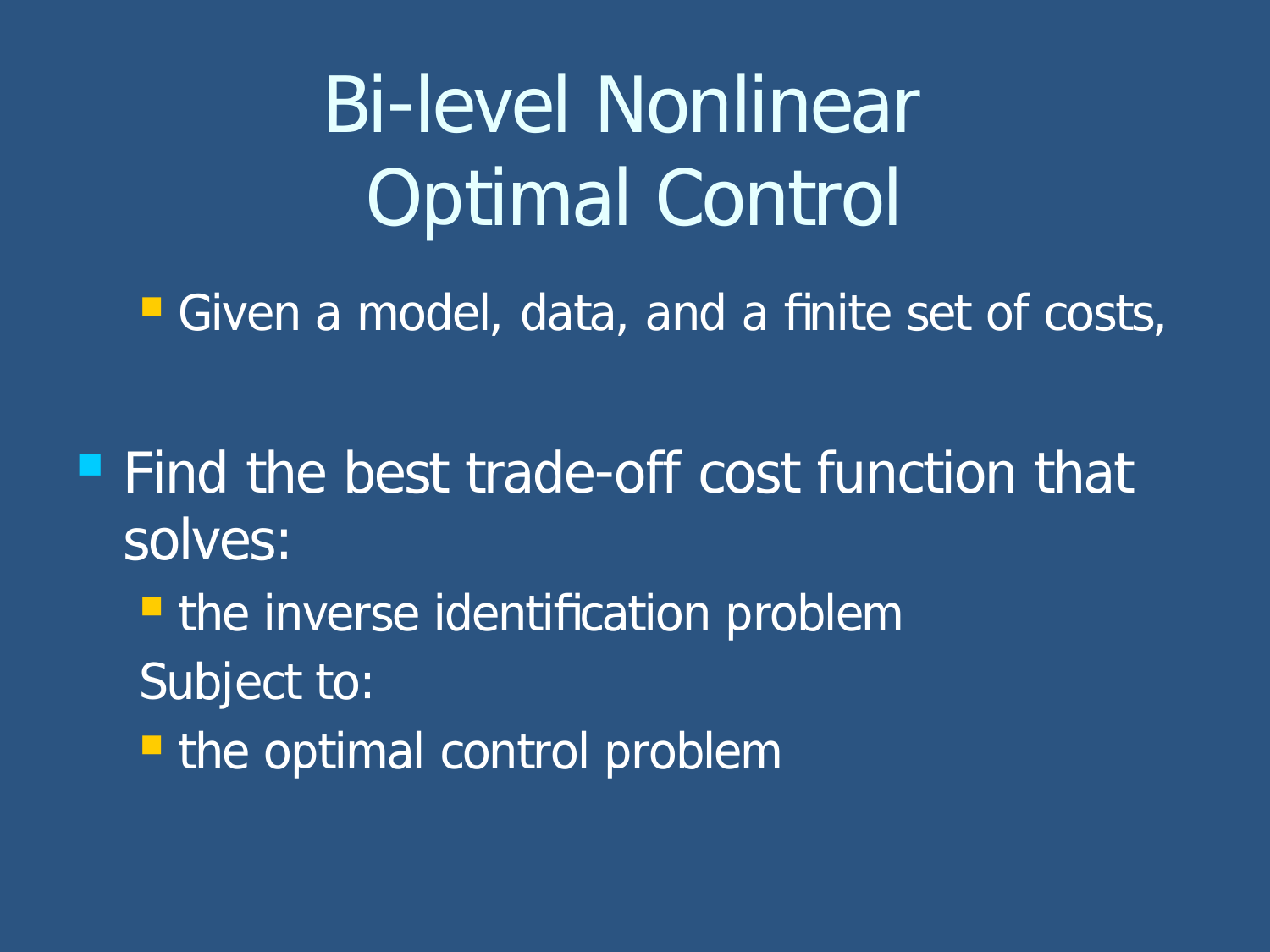

# Bi-level Nonlinear Optimal Control
Given a model, data, and a finite set of costs,

Find the best trade-off cost function that solves:
the inverse identification problem
Subject to:
the optimal control problem